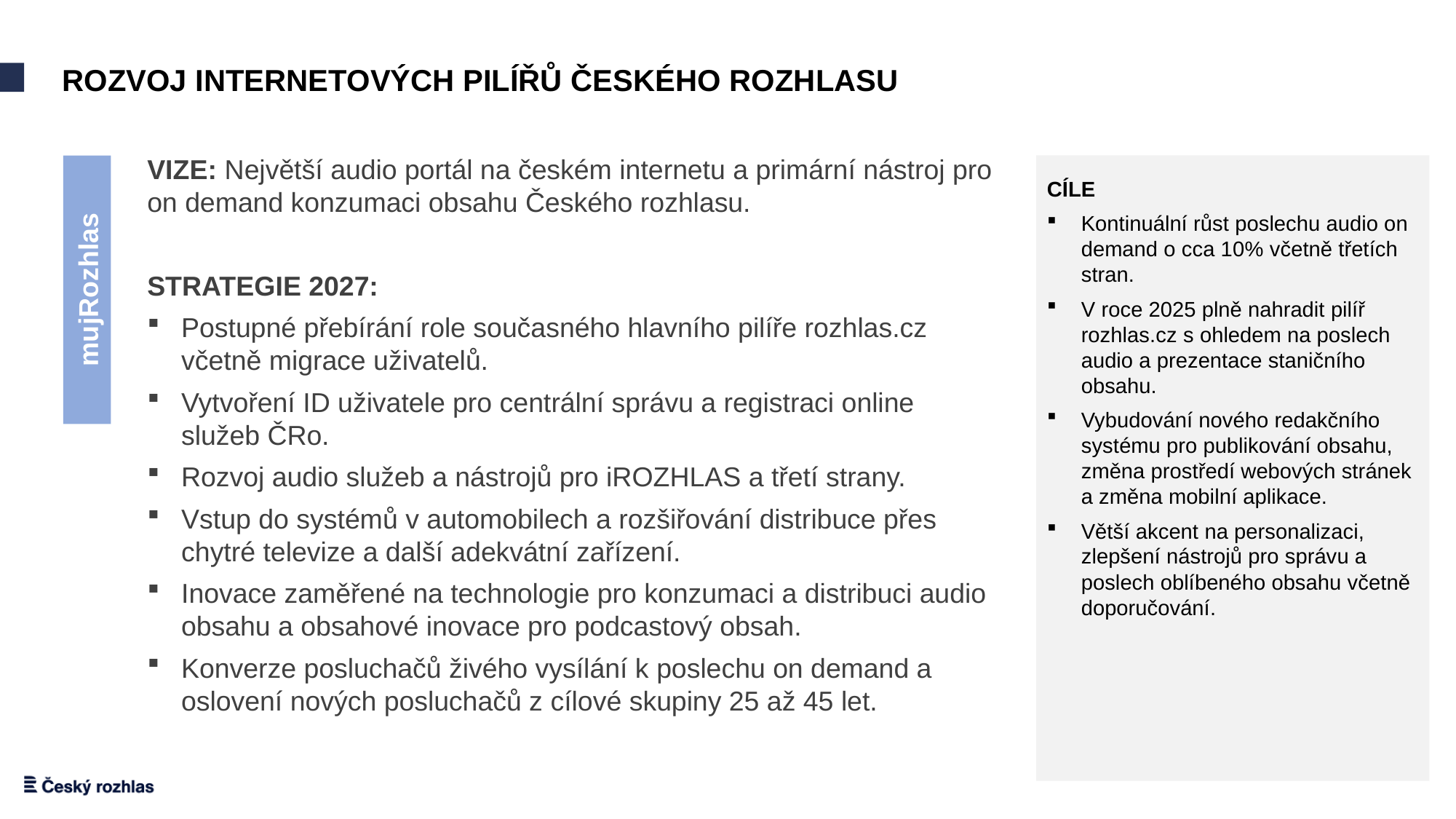

Rozvoj internetových pilířů Českého rozhlasu

VIZE: Největší audio portál na českém internetu a primární nástroj pro on demand konzumaci obsahu Českého rozhlasu.

STRATEGIE 2027:
Postupné přebírání role současného hlavního pilíře rozhlas.cz včetně migrace uživatelů.
Vytvoření ID uživatele pro centrální správu a registraci online služeb ČRo.
Rozvoj audio služeb a nástrojů pro iROZHLAS a třetí strany.
Vstup do systémů v automobilech a rozšiřování distribuce přes chytré televize a další adekvátní zařízení.
Inovace zaměřené na technologie pro konzumaci a distribuci audio obsahu a obsahové inovace pro podcastový obsah.
Konverze posluchačů živého vysílání k poslechu on demand a oslovení nových posluchačů z cílové skupiny 25 až 45 let.

CÍLE
Kontinuální růst poslechu audio on demand o cca 10% včetně třetích stran.
V roce 2025 plně nahradit pilíř rozhlas.cz s ohledem na poslech audio a prezentace staničního obsahu.
Vybudování nového redakčního systému pro publikování obsahu, změna prostředí webových stránek a změna mobilní aplikace.
Větší akcent na personalizaci, zlepšení nástrojů pro správu a poslech oblíbeného obsahu včetně doporučování.
mujRozhlas